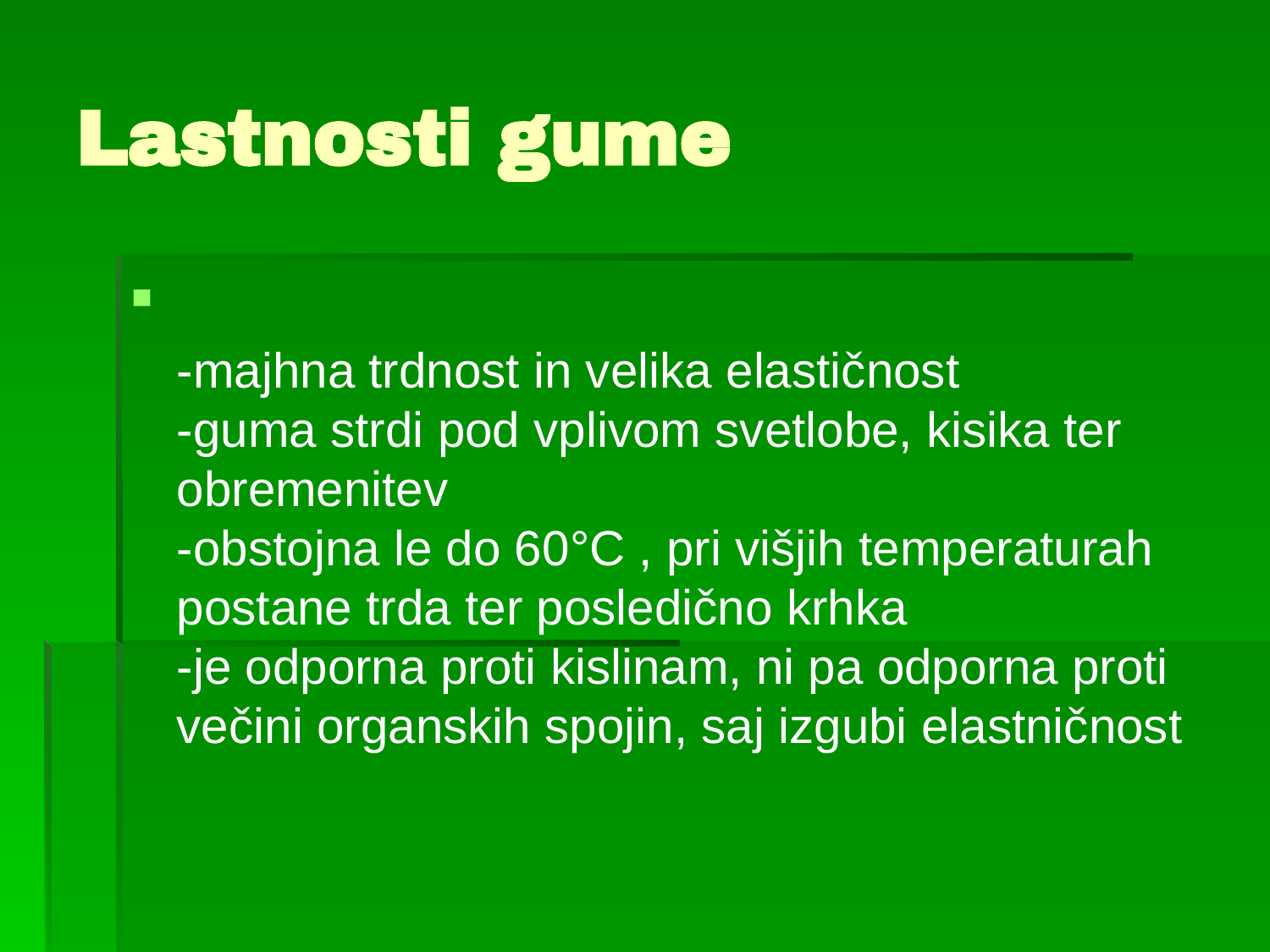

# Lastnosti gume
-majhna trdnost in velika elastičnost
-guma strdi pod vplivom svetlobe, kisika ter obremenitev
-obstojna le do 60°C , pri višjih temperaturah postane trda ter posledično krhka
-je odporna proti kislinam, ni pa odporna proti večini organskih spojin, saj izgubi elastničnost